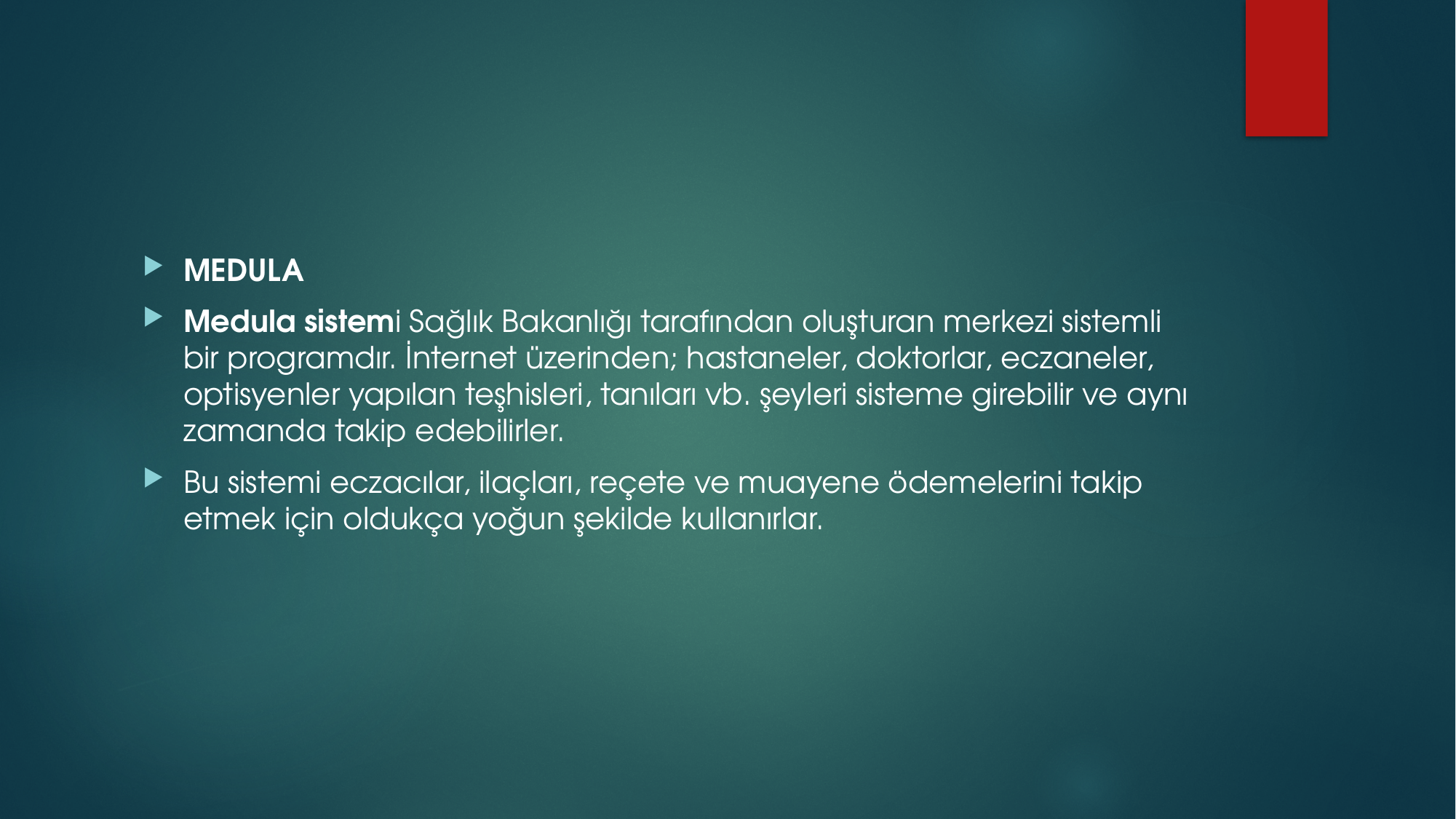

MEDULA
Medula sistemi Sağlık Bakanlığı tarafından oluşturan merkezi sistemli bir programdır. İnternet üzerinden; hastaneler, doktorlar, eczaneler, optisyenler yapılan teşhisleri, tanıları vb. şeyleri sisteme girebilir ve aynı zamanda takip edebilirler.
Bu sistemi eczacılar, ilaçları, reçete ve muayene ödemelerini takip etmek için oldukça yoğun şekilde kullanırlar.